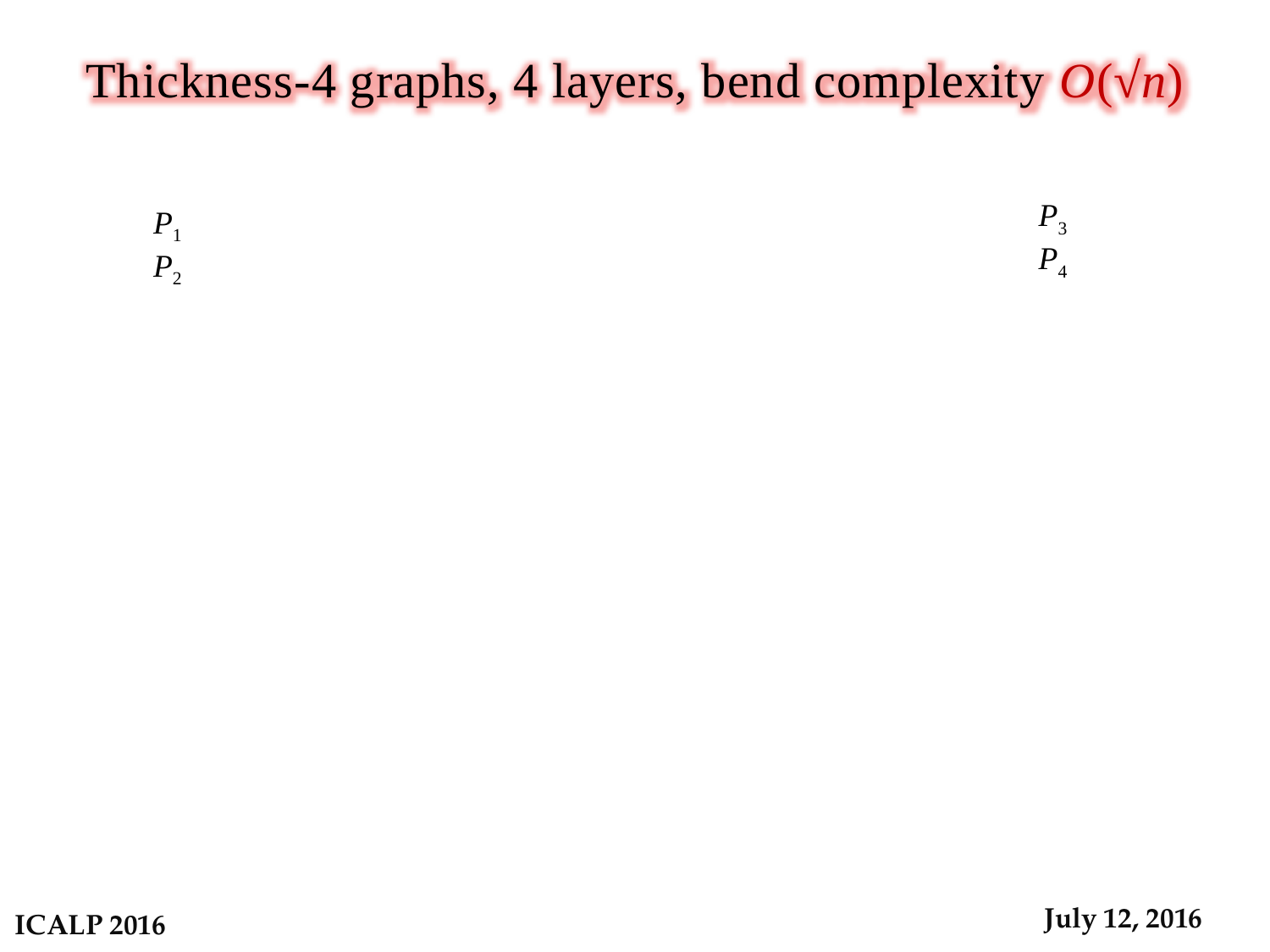

Thickness-4 graphs, 4 layers, bend complexity O(√n)
P3
P4
P1
P2

31
ICALP 2016
July 12, 2016